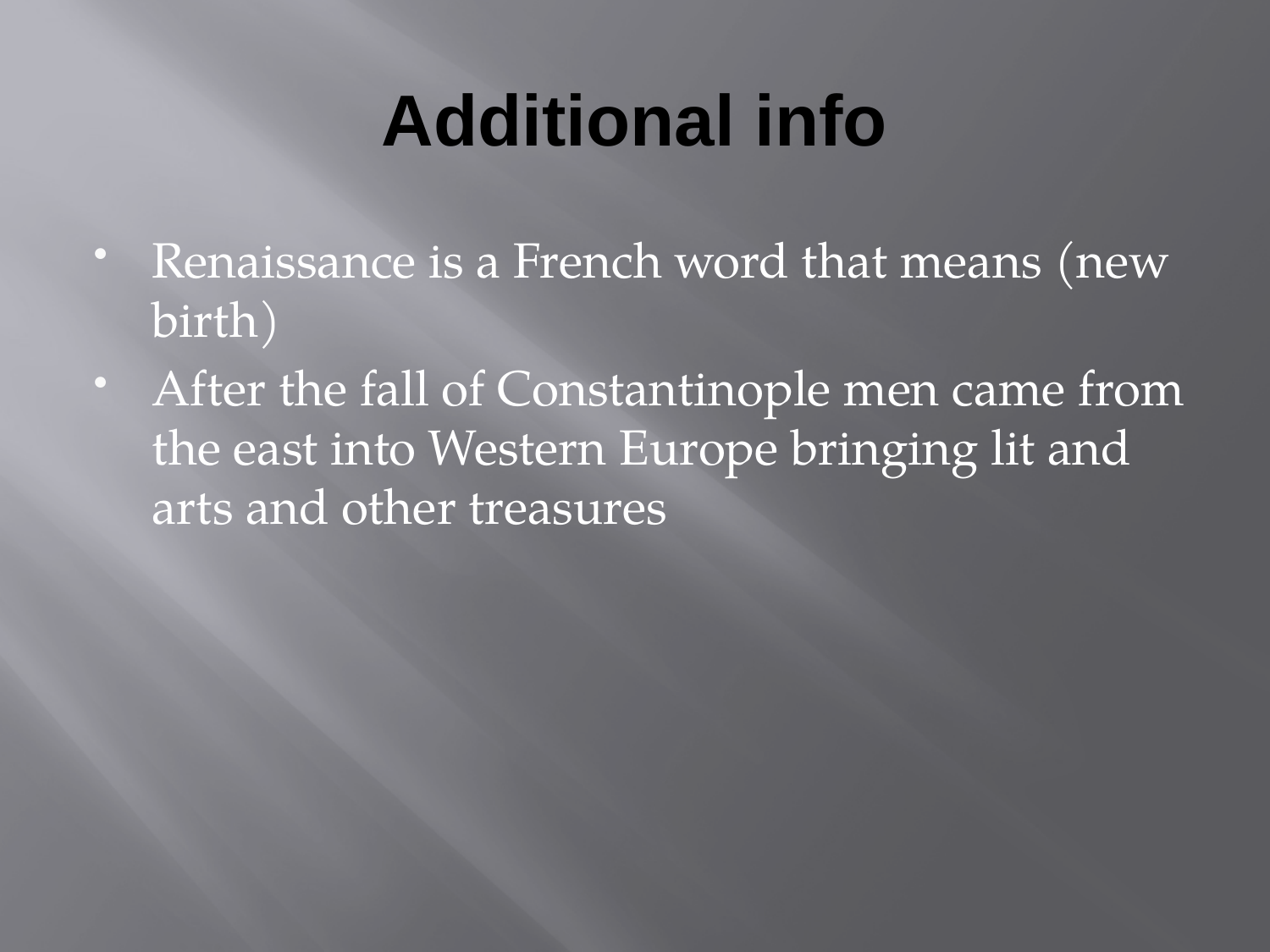

# Additional info
Renaissance is a French word that means (new birth)
After the fall of Constantinople men came from the east into Western Europe bringing lit and arts and other treasures